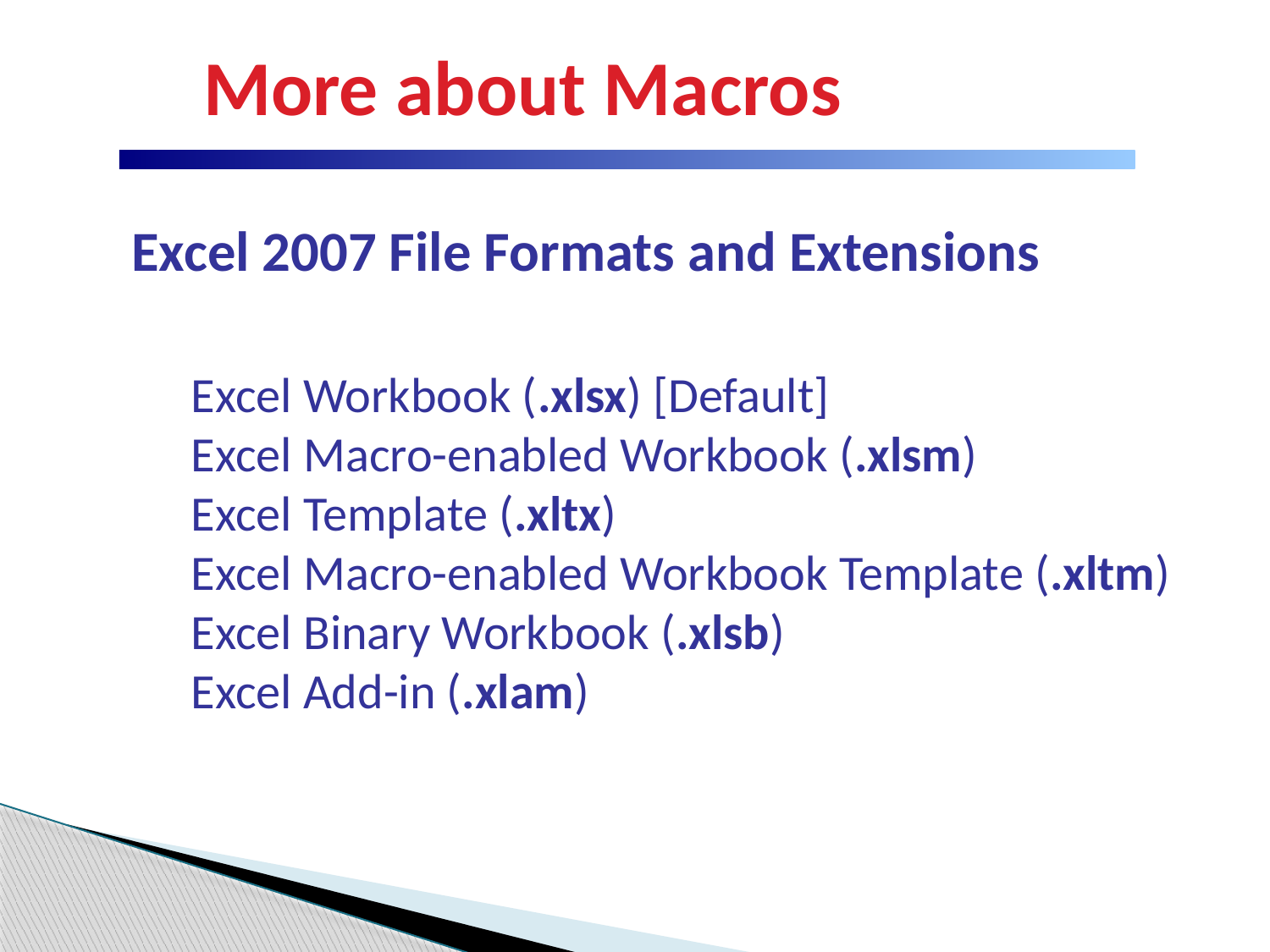

| More about Macros |
| --- |

Excel 2007 File Formats and Extensions
Excel Workbook (.xlsx) [Default]
Excel Macro-enabled Workbook (.xlsm)
Excel Template (.xltx)
Excel Macro-enabled Workbook Template (.xltm)
Excel Binary Workbook (.xlsb)
Excel Add-in (.xlam)